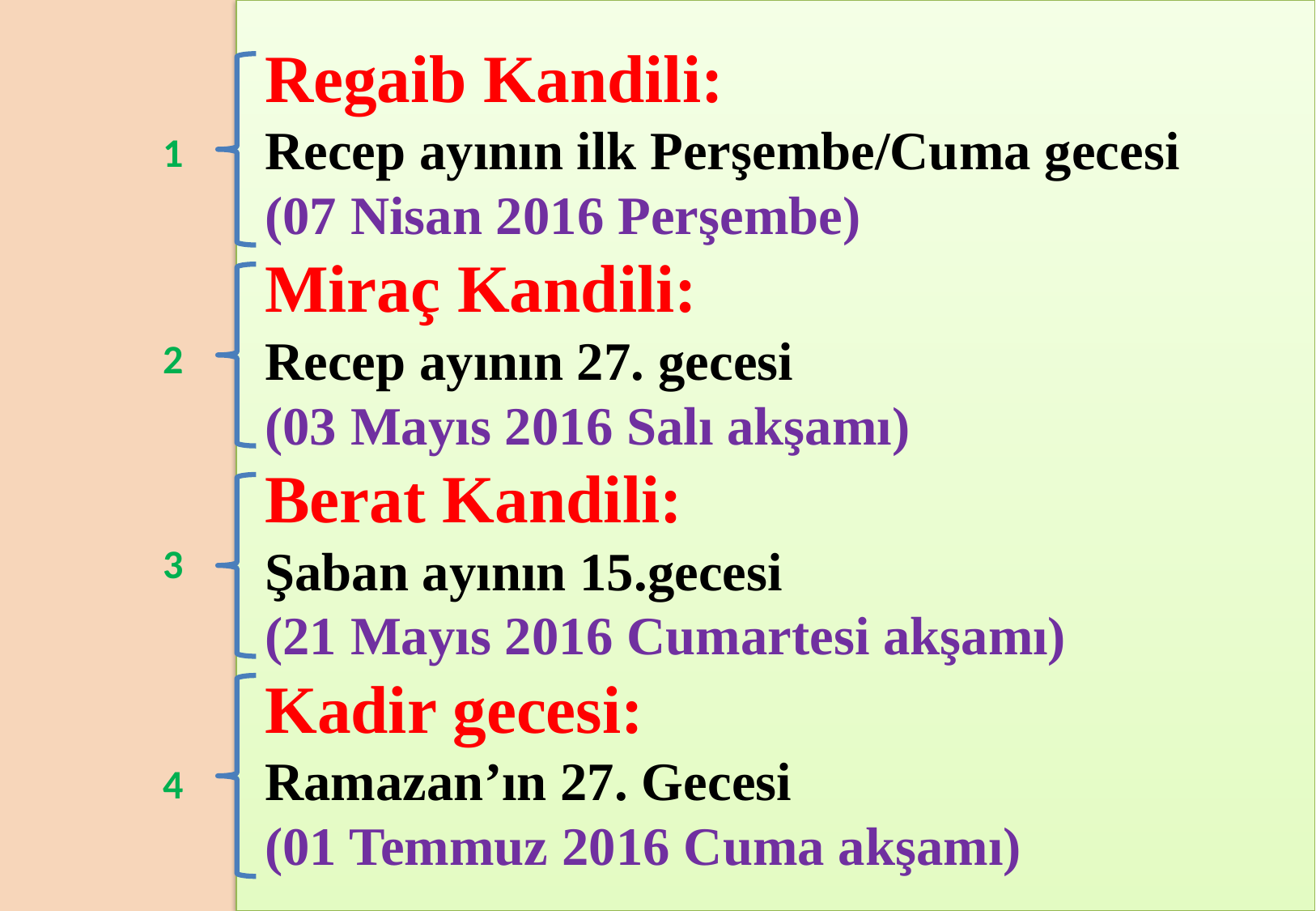

Regaib Kandili:
Recep ayının ilk Perşembe/Cuma gecesi
(07 Nisan 2016 Perşembe)
Miraç Kandili:
Recep ayının 27. gecesi
(03 Mayıs 2016 Salı akşamı)
Berat Kandili:
Şaban ayının 15.gecesi
(21 Mayıs 2016 Cumartesi akşamı)
Kadir gecesi:
Ramazan’ın 27. Gecesi
(01 Temmuz 2016 Cuma akşamı)

1

2

3

4